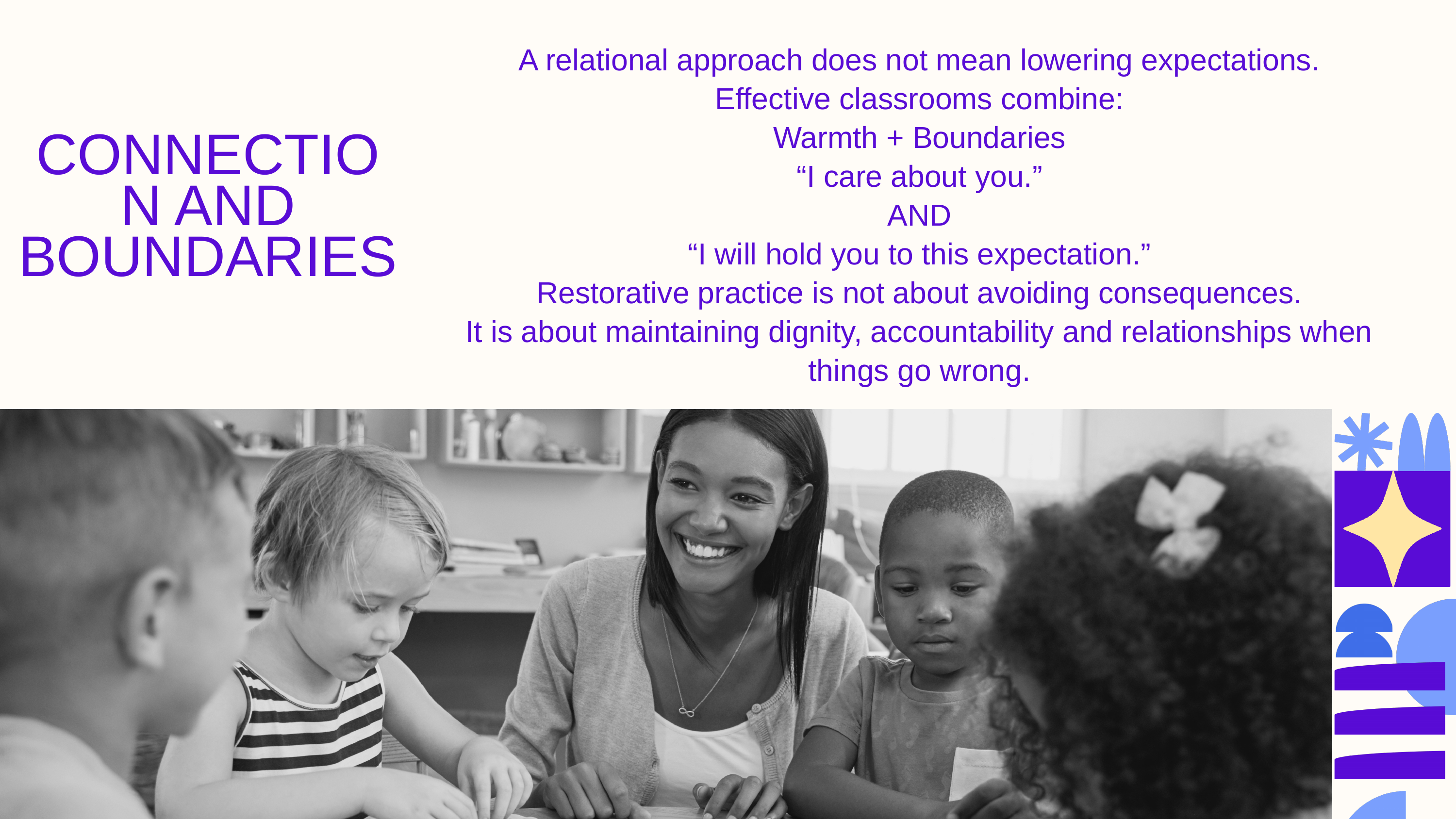

A relational approach does not mean lowering expectations.
Effective classrooms combine:
Warmth + Boundaries
“I care about you.”
AND
“I will hold you to this expectation.”
Restorative practice is not about avoiding consequences.
It is about maintaining dignity, accountability and relationships when things go wrong.

CONNECTION AND BOUNDARIES